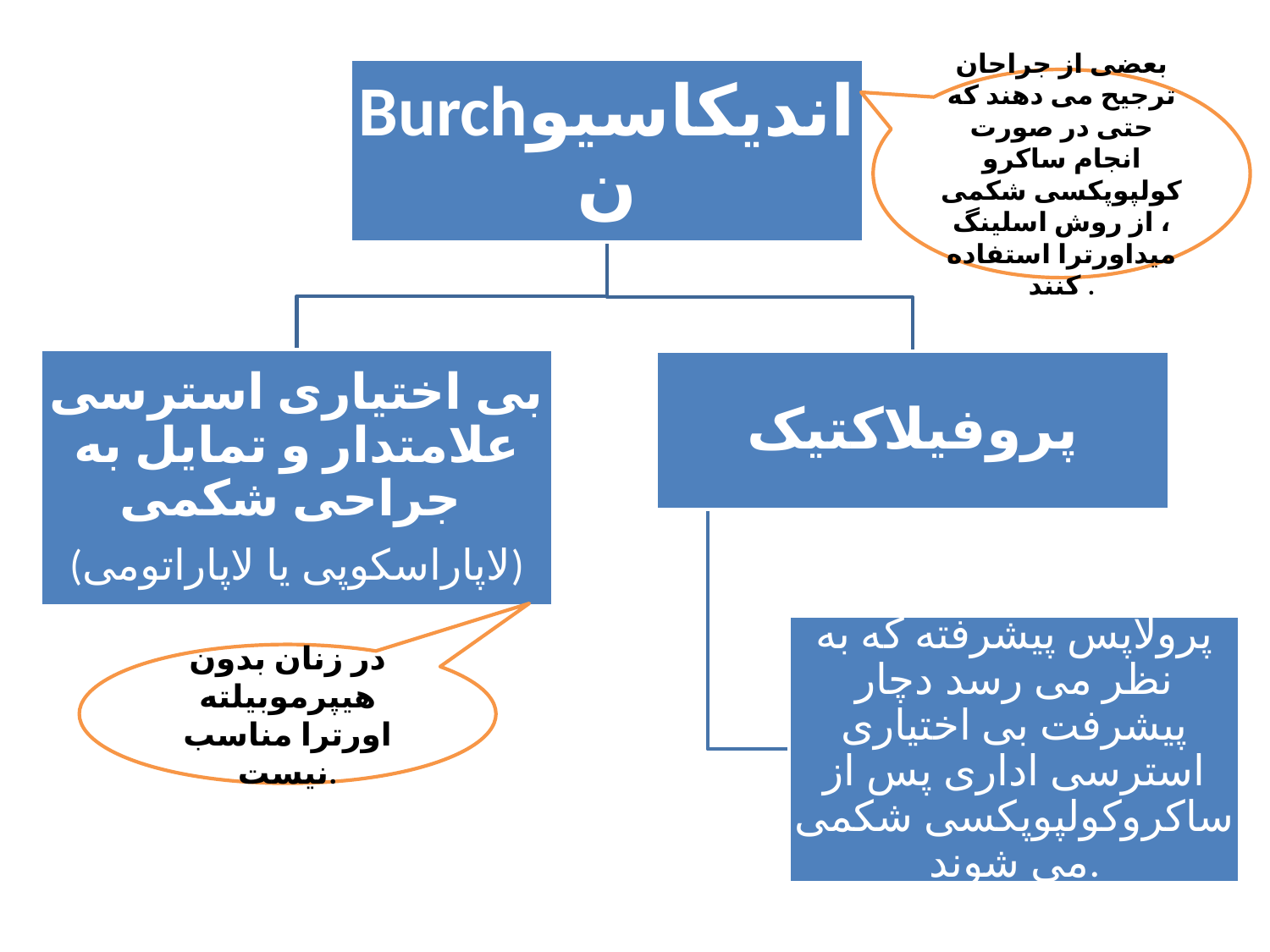

Burchاندیکاسیون
بی اختیاری استرسی علامتدار و تمایل به جراحی شکمی
(لاپاراسکوپی یا لاپاراتومی)
پروفیلاکتیک
پرولاپس پیشرفته که به نظر می رسد دچار پیشرفت بی اختیاری استرسی اداری پس از ساکروکولپوپکسی شکمی می شوند.
بعضی از جراحان ترجیح می دهند که حتی در صورت انجام ساکرو کولپوپکسی شکمی ، از روش اسلینگ میداورترا استفاده کنند .
در زنان بدون هیپرموبیلته اورترا مناسب نیست.